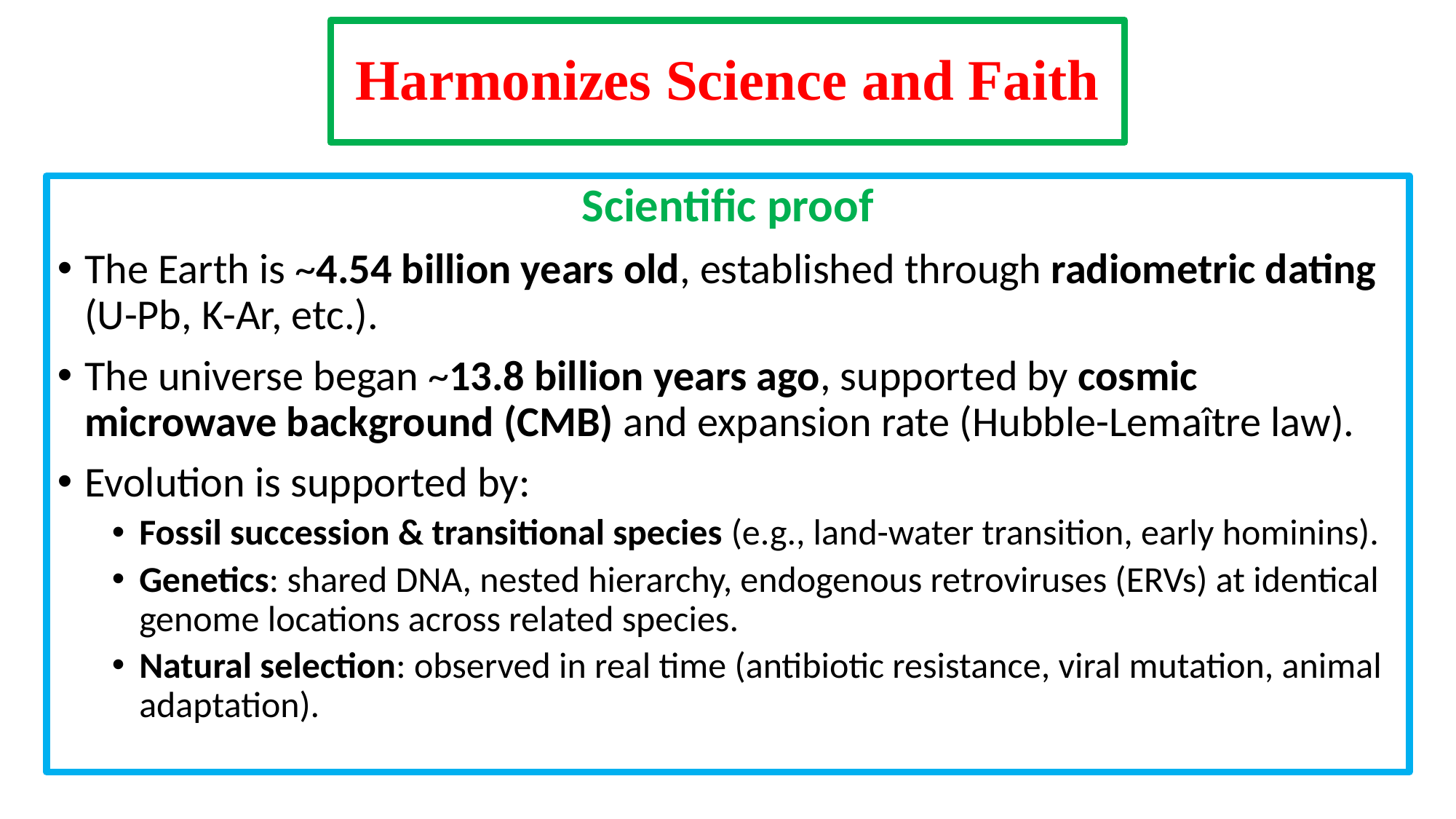

# Harmonizes Science and Faith
Scientific proof
The Earth is ~4.54 billion years old, established through radiometric dating (U-Pb, K-Ar, etc.).
The universe began ~13.8 billion years ago, supported by cosmic microwave background (CMB) and expansion rate (Hubble-Lemaître law).
Evolution is supported by:
Fossil succession & transitional species (e.g., land-water transition, early hominins).
Genetics: shared DNA, nested hierarchy, endogenous retroviruses (ERVs) at identical genome locations across related species.
Natural selection: observed in real time (antibiotic resistance, viral mutation, animal adaptation).